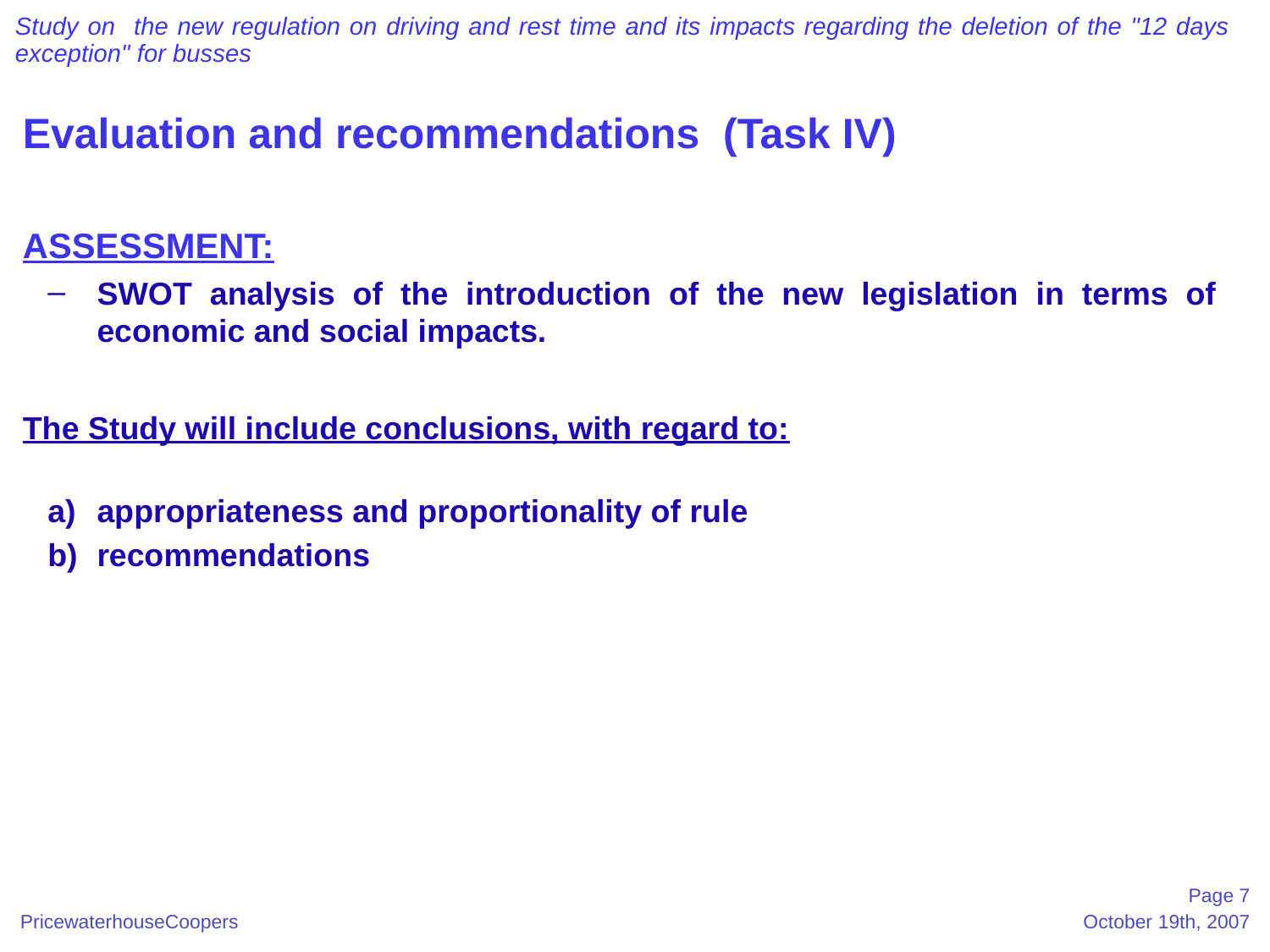

Evaluation and recommendations  (Task IV)

ASSESSMENT:
SWOT analysis of the introduction of the new legislation in terms of economic and social impacts.

The Study will include conclusions, with regard to:

appropriateness and proportionality of rule
recommendations
Page 7
October 19th, 2007